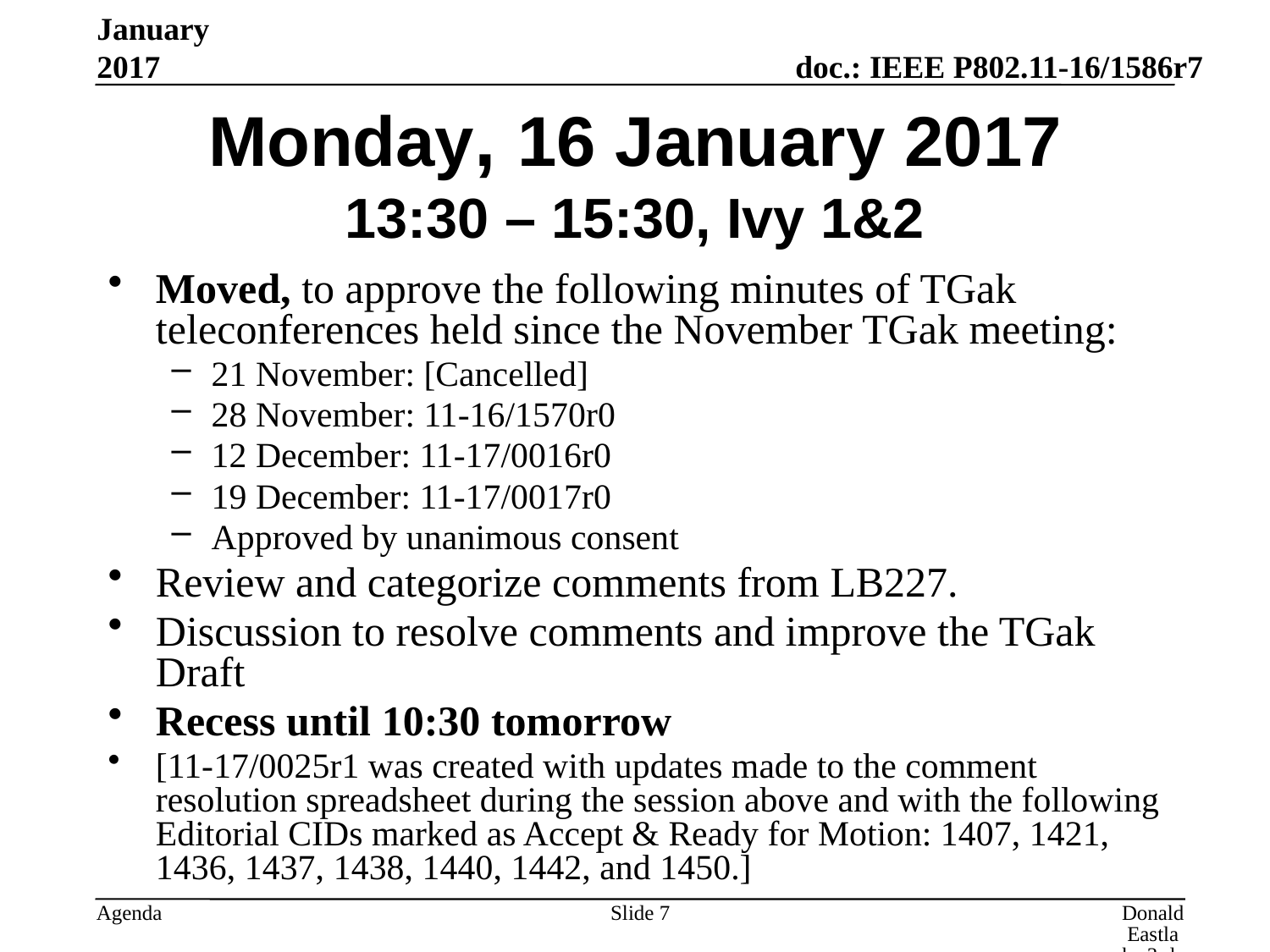

January 2017
# Monday, 16 January 2017 13:30 – 15:30, Ivy 1&2
Moved, to approve the following minutes of TGak teleconferences held since the November TGak meeting:
21 November: [Cancelled]
28 November: 11-16/1570r0
12 December: 11-17/0016r0
19 December: 11-17/0017r0
Approved by unanimous consent
Review and categorize comments from LB227.
Discussion to resolve comments and improve the TGak Draft
Recess until 10:30 tomorrow
[11-17/0025r1 was created with updates made to the comment resolution spreadsheet during the session above and with the following Editorial CIDs marked as Accept & Ready for Motion: 1407, 1421, 1436, 1437, 1438, 1440, 1442, and 1450.]

Slide 7
Donald Eastlake 3rd, Huawei Technologies